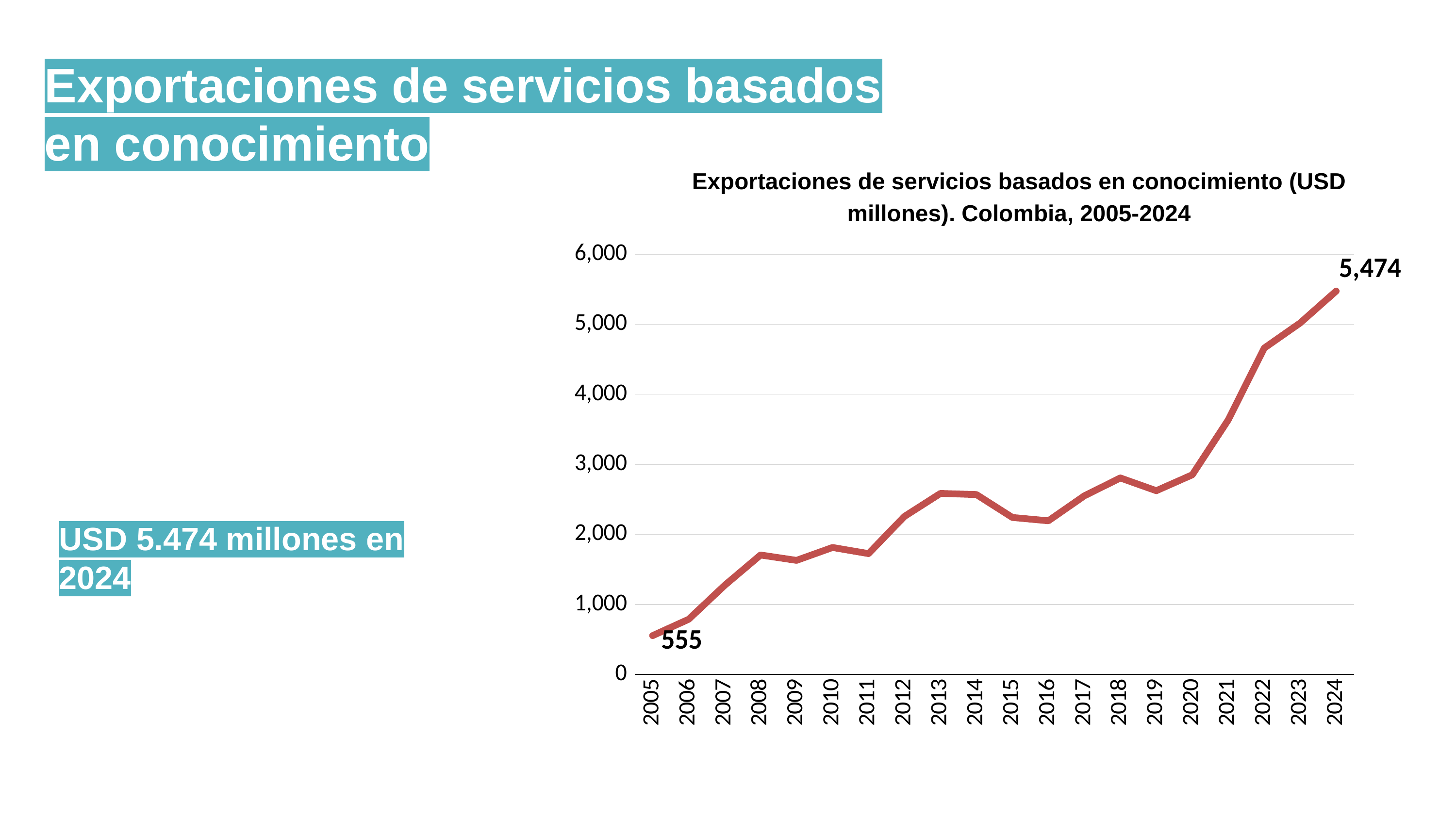

Exportaciones de servicios basados en conocimiento

Exportaciones de servicios basados en conocimiento (USD millones). Colombia, 2005-2024
Un sector con grandes oportunidades de crecimiento en los próximos años es el de servicios basados en conocimiento.

Colombia realizó exportaciones por valor de USD 5.474 millones en 2024, registrando un incremento de 9,1 % frente a 2023.

### Chart

| Category |  |
|---|---|
| 2005 | 554.5 |
| 2006 | 787.8 |
| 2007 | 1271.4 |
| 2008 | 1705.7 |
| 2009 | 1629.1 |
| 2010 | 1813.3 |
| 2011 | 1725.7 |
| 2012 | 2256.7 |
| 2013 | 2584.5 |
| 2014 | 2568.8 |
| 2015 | 2241.4 |
| 2016 | 2194.1 |
| 2017 | 2550.3 |
| 2018 | 2805.7 |
| 2019 | 2623.4 |
| 2020 | 2850.9 |
| 2021 | 3635.1 |
| 2022 | 4659.9 |
| 2023 | 5018.7 |
| 2024 | 5473.6 |
Fuente: OMC, 2026.